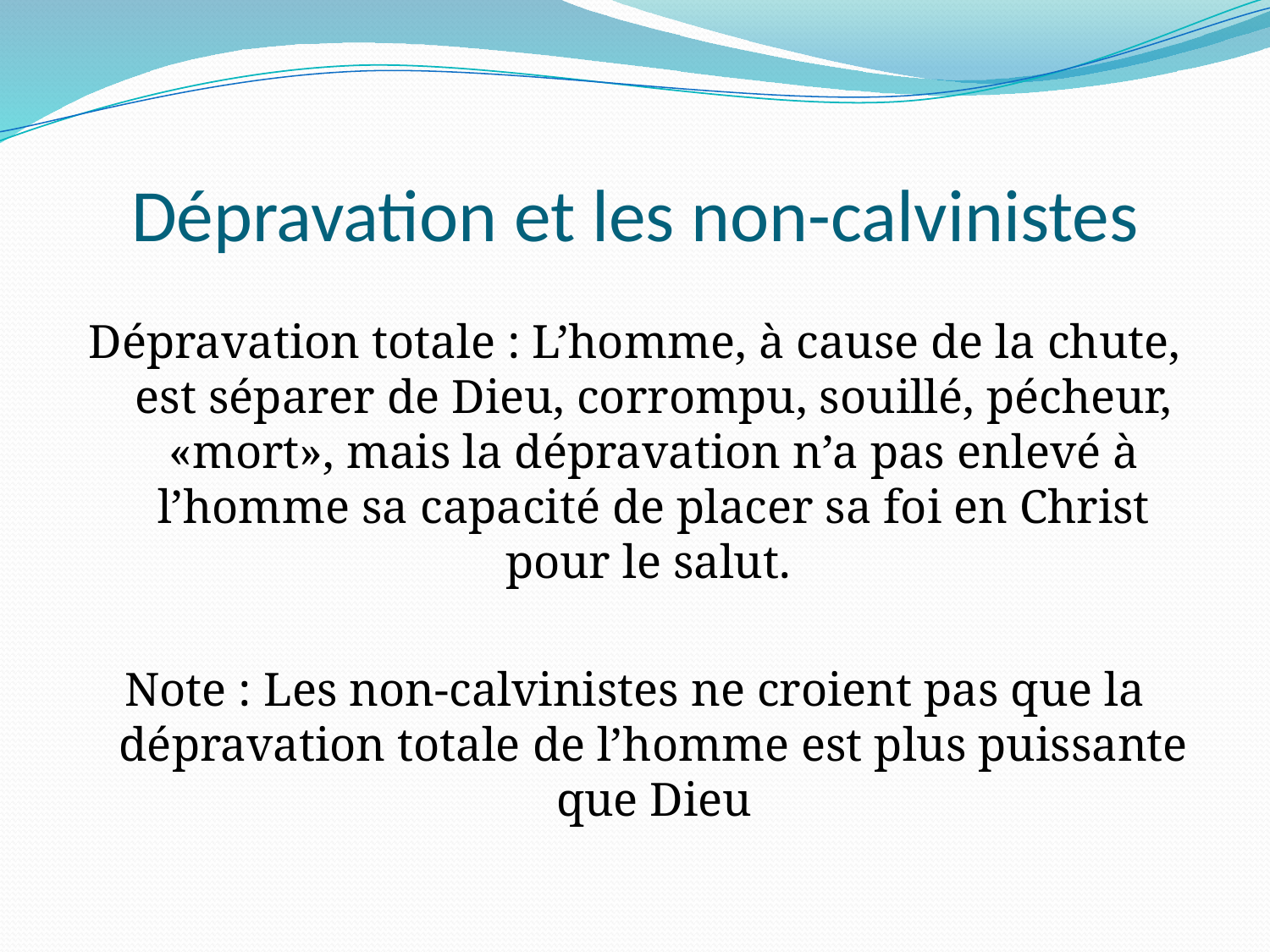

# Dépravation et les non-calvinistes
Dépravation totale : L’homme, à cause de la chute, est séparer de Dieu, corrompu, souillé, pécheur, «mort», mais la dépravation n’a pas enlevé à l’homme sa capacité de placer sa foi en Christ pour le salut.

Note : Les non-calvinistes ne croient pas que la dépravation totale de l’homme est plus puissante que Dieu